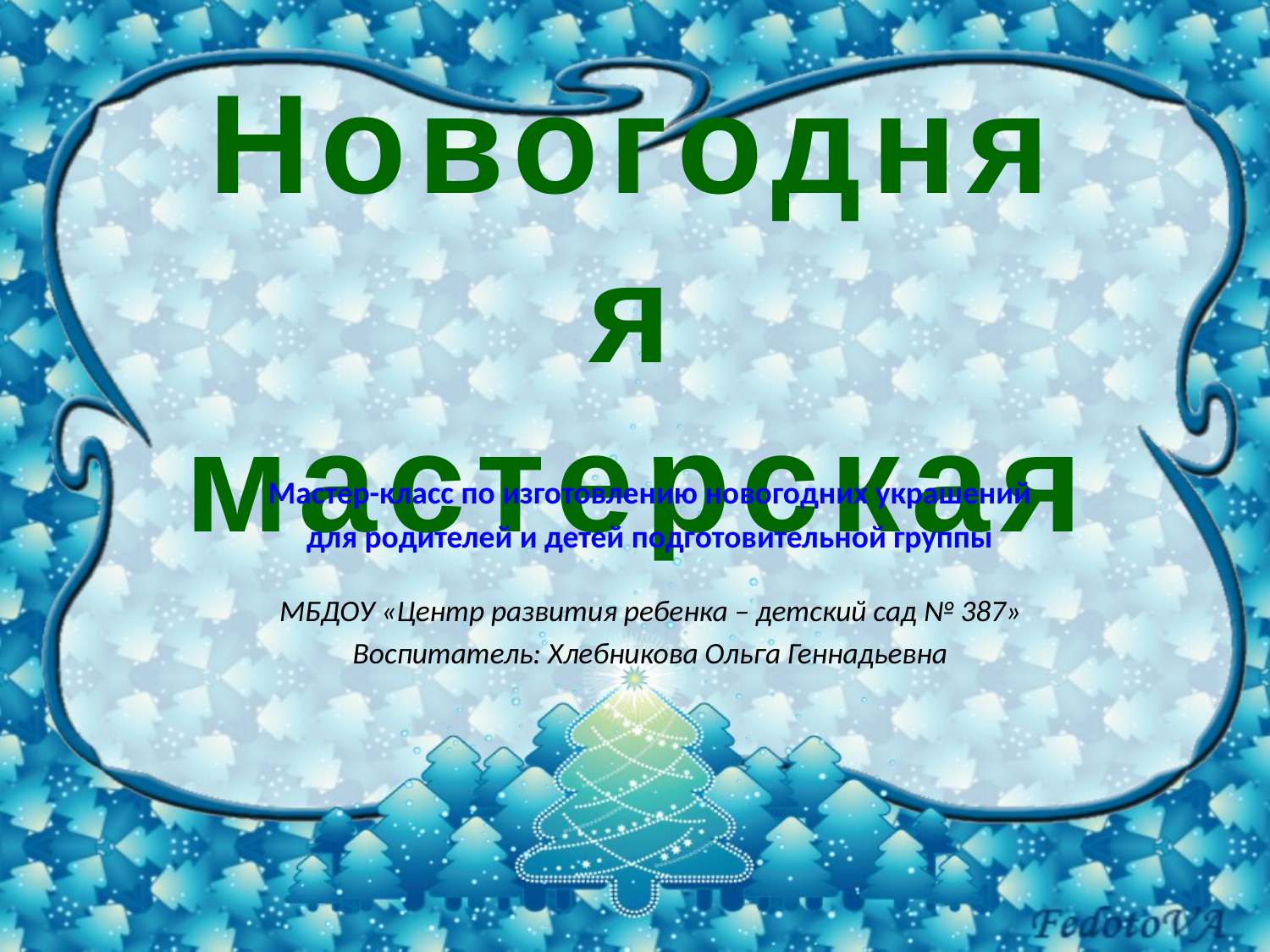

# Новогодняя мастерская
Мастер-класс по изготовлению новогодних украшений
для родителей и детей подготовительной группы

МБДОУ «Центр развития ребенка – детский сад № 387»
Воспитатель: Хлебникова Ольга Геннадьевна